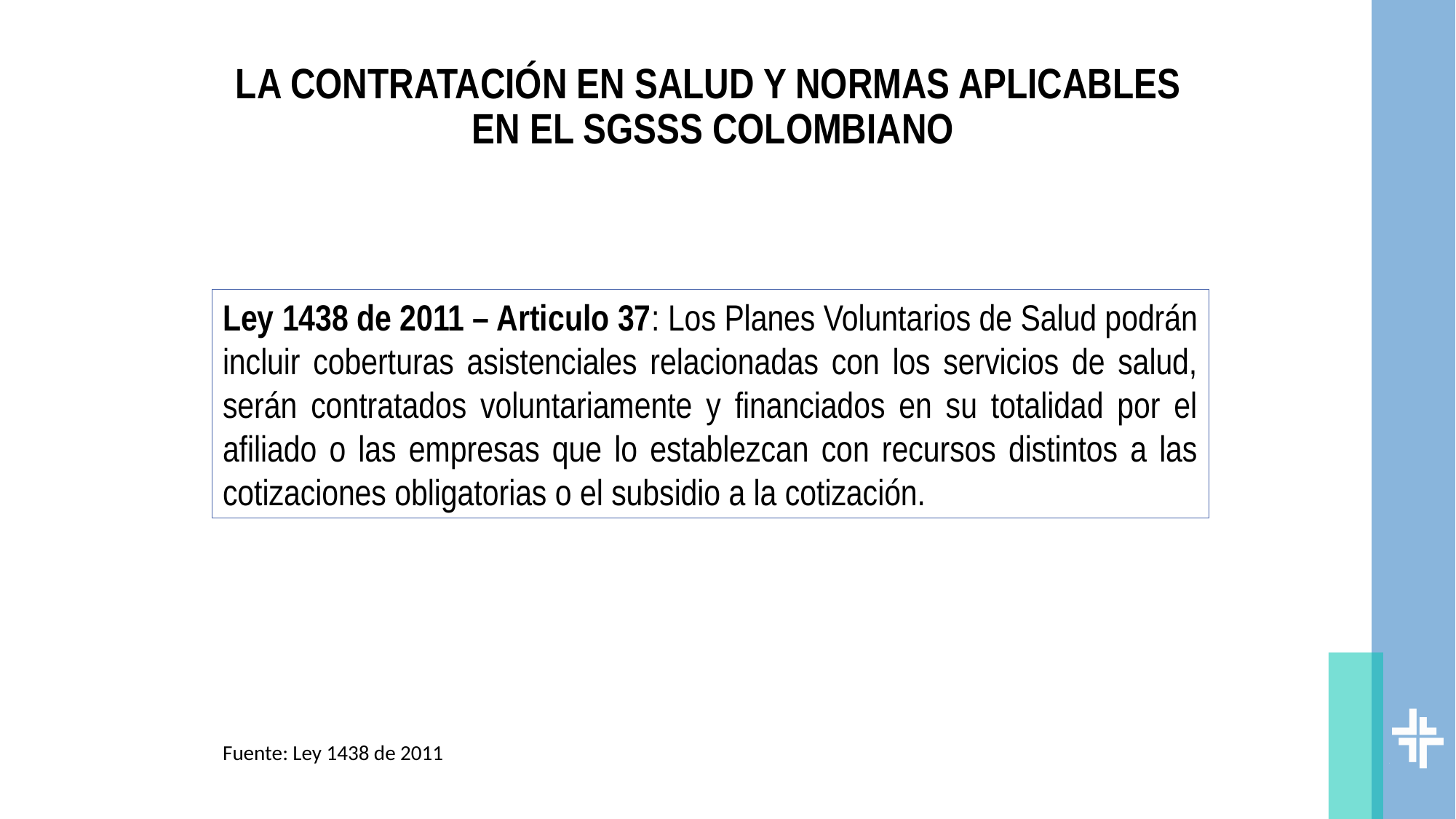

# LA CONTRATACIÓN EN SALUD Y NORMAS APLICABLES EN EL SGSSS COLOMBIANO
Ley 1438 de 2011 – Articulo 37: Los Planes Voluntarios de Salud podrán incluir coberturas asistenciales relacionadas con los servicios de salud, serán contratados voluntariamente y financiados en su totalidad por el afiliado o las empresas que lo establezcan con recursos distintos a las cotizaciones obligatorias o el subsidio a la cotización.
Fuente: Ley 1438 de 2011